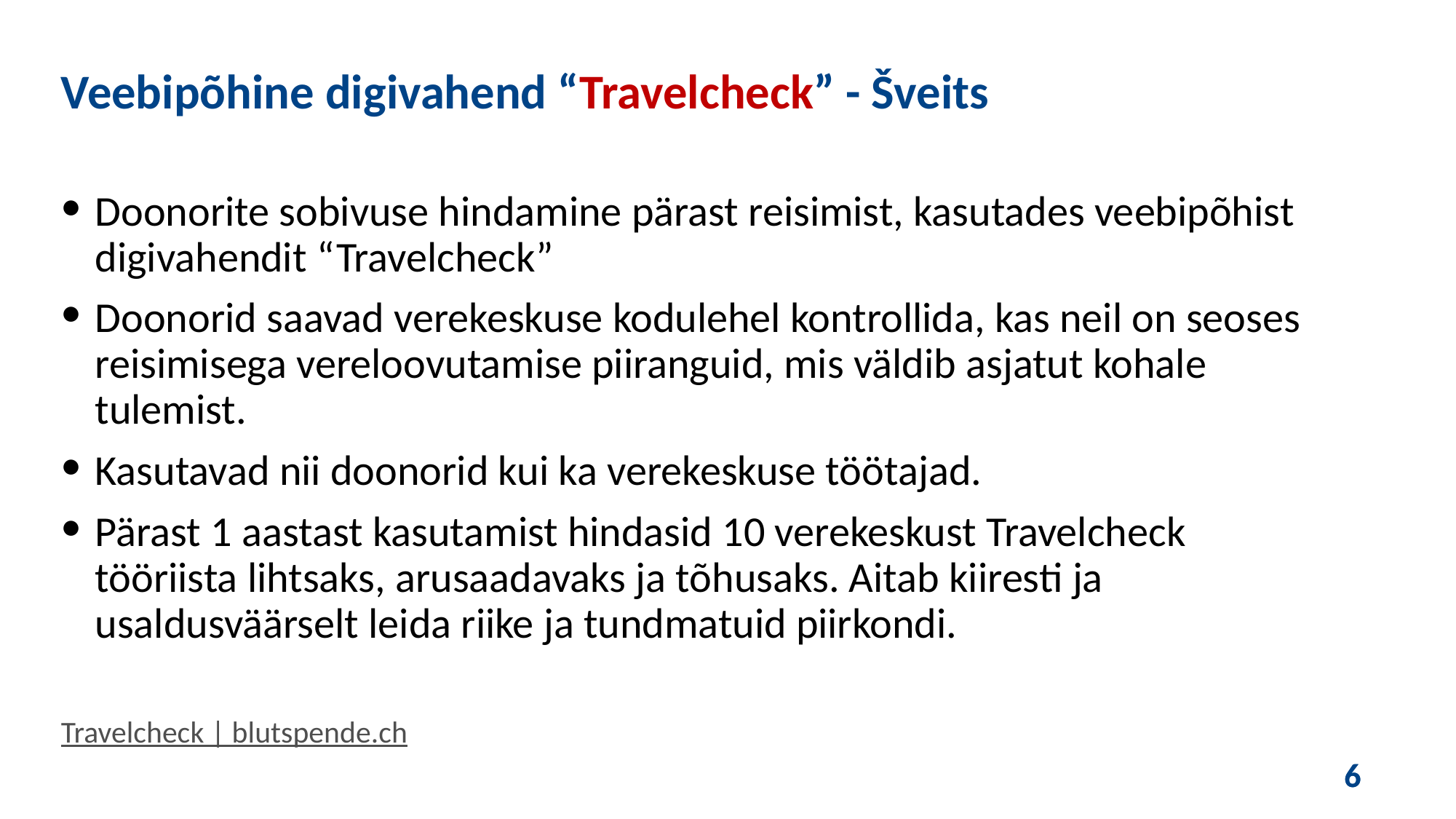

Veebipõhine digivahend “Travelcheck” - Šveits

Doonorite sobivuse hindamine pärast reisimist, kasutades veebipõhist digivahendit “Travelcheck”
Doonorid saavad verekeskuse kodulehel kontrollida, kas neil on seoses reisimisega vereloovutamise piiranguid, mis väldib asjatut kohale tulemist.
Kasutavad nii doonorid kui ka verekeskuse töötajad.
Pärast 1 aastast kasutamist hindasid 10 verekeskust Travelcheck tööriista lihtsaks, arusaadavaks ja tõhusaks. Aitab kiiresti ja usaldusväärselt leida riike ja tundmatuid piirkondi.

Travelcheck | blutspende.ch